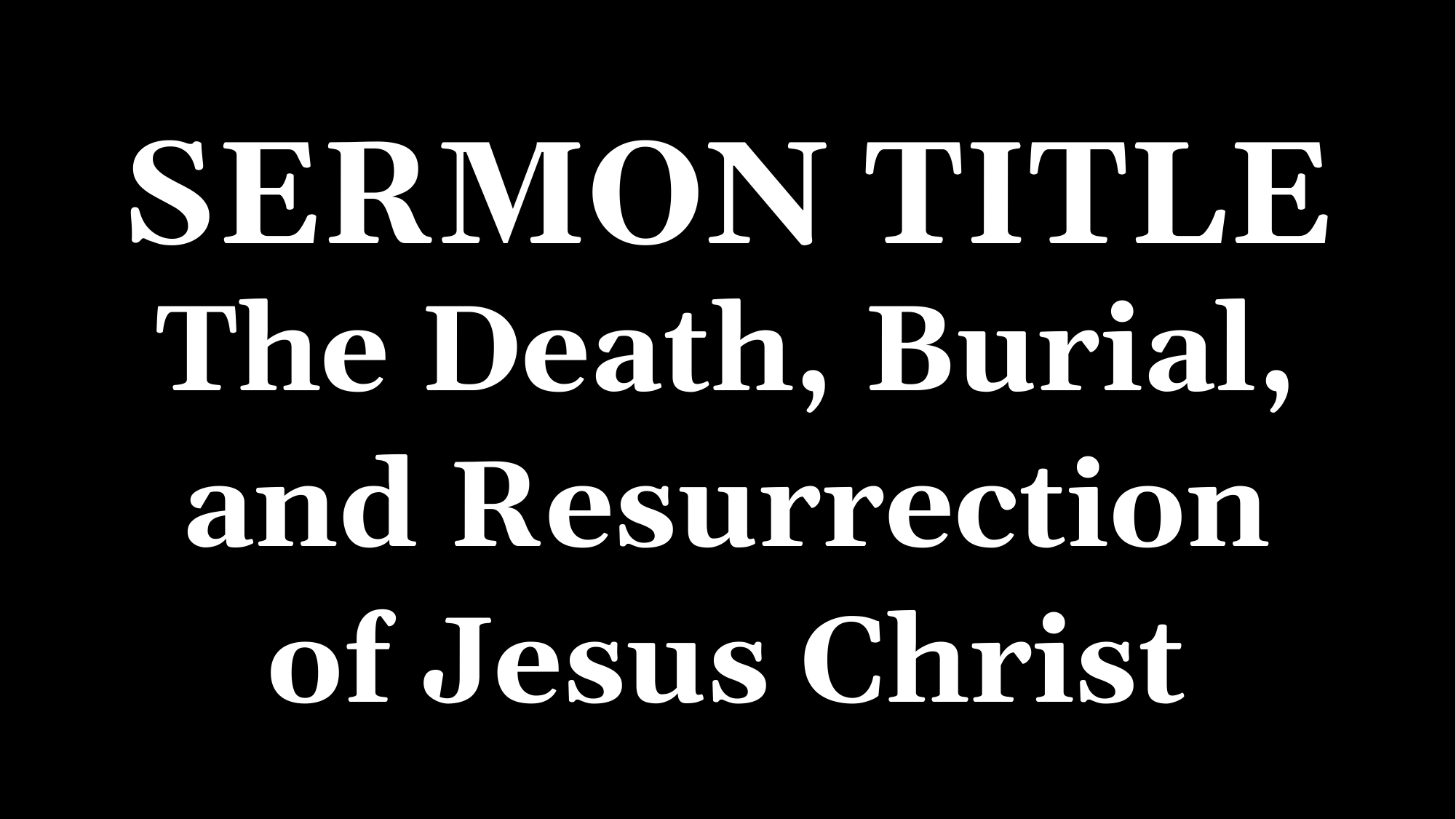

SERMON TITLE
The Death, Burial, and Resurrection of Jesus Christ